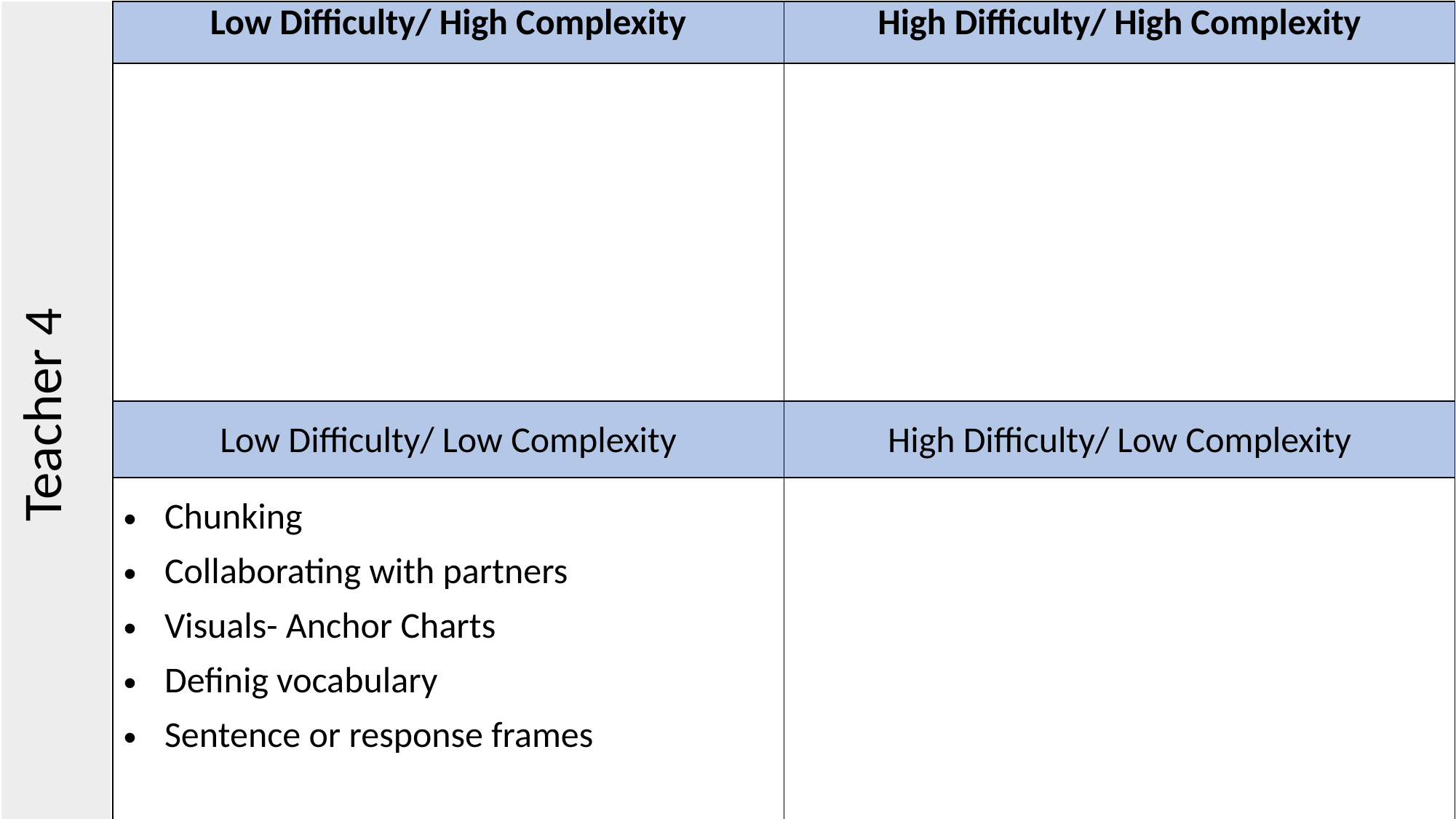

| Low Difficulty/ High Complexity​ | High Difficulty/ High Complexity​ |
| --- | --- |
|  | ​ |
| Low Difficulty/ Low Complexity​ | High Difficulty/ Low Complexity​ |
| Chunking​ Collaborating with partners ​ Visuals- Anchor Charts​ Definig vocabulary​ Sentence or response frames​ |  |
Teacher 4